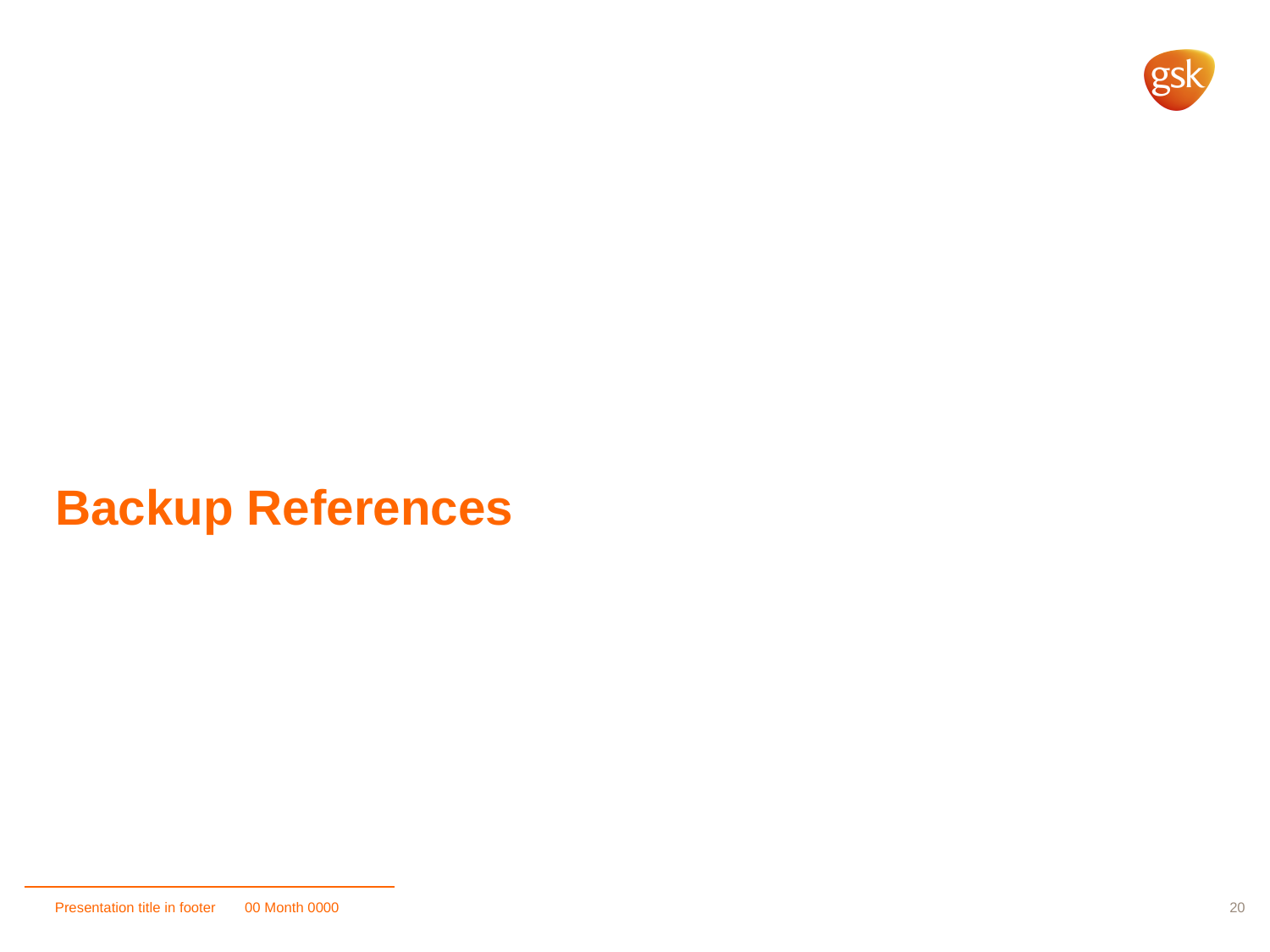

# Backup References
Presentation title in footer
00 Month 0000
20